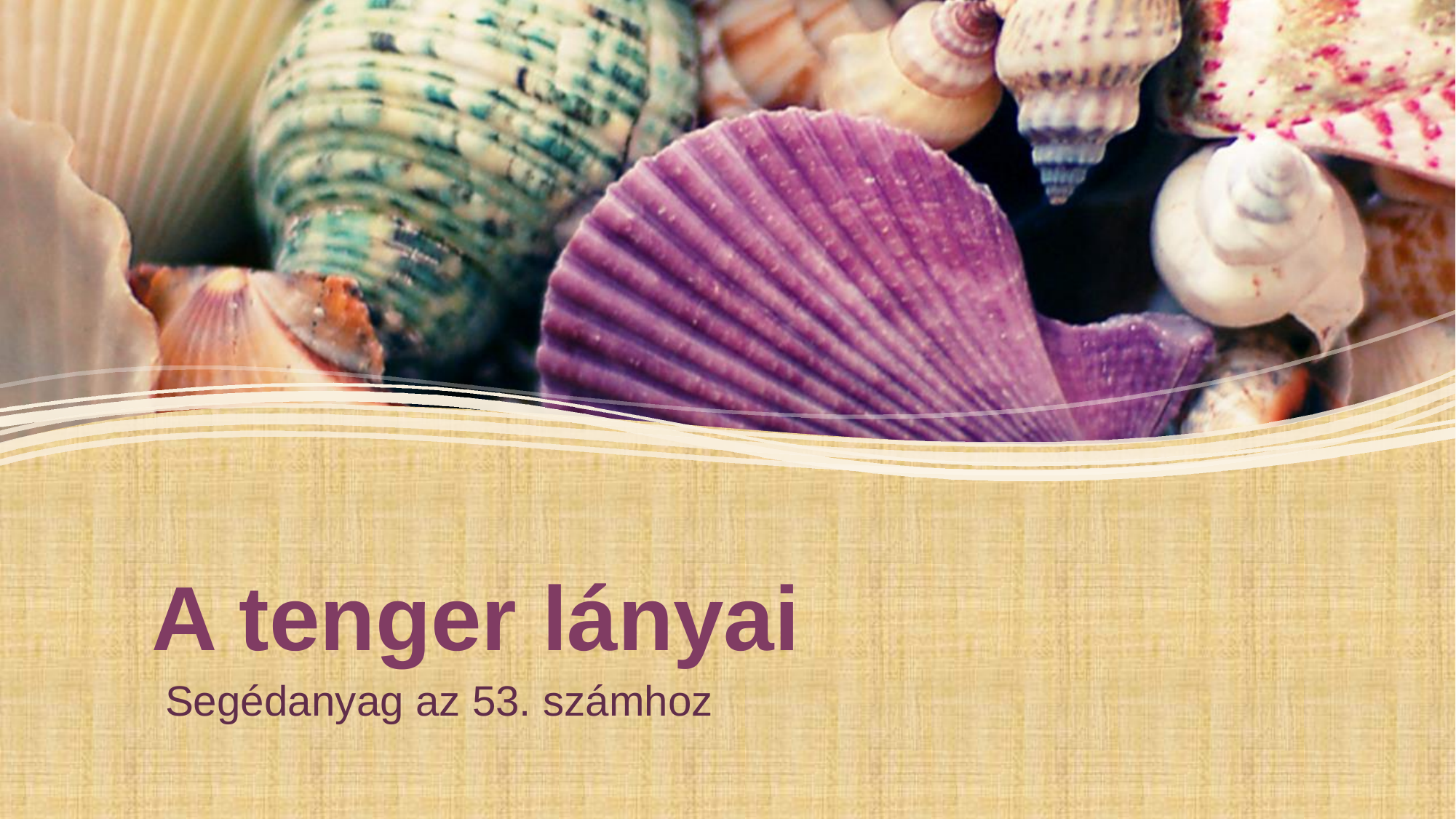

# A tenger lányai
Segédanyag az 53. számhoz